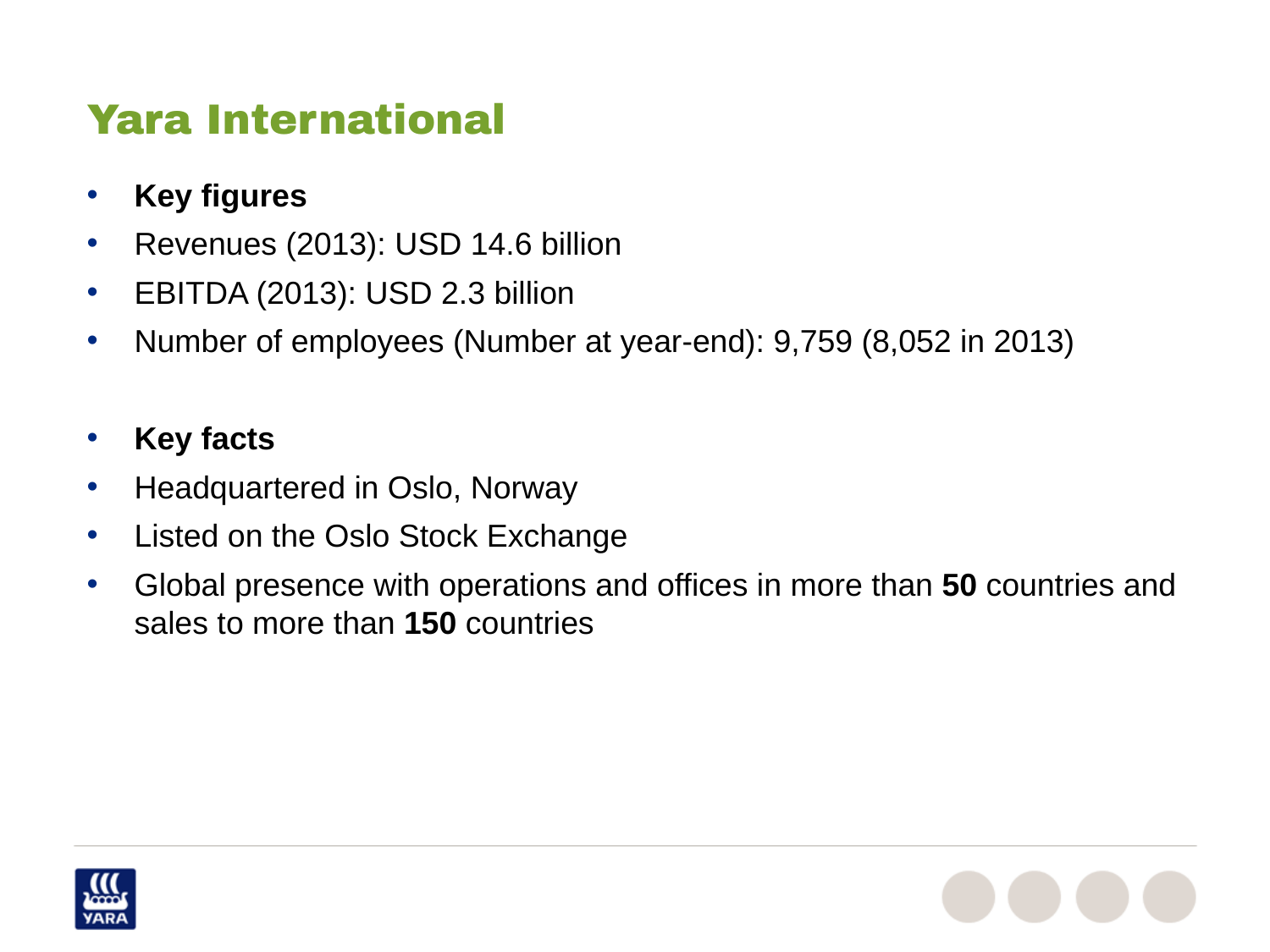

# Yara International
Key figures
Revenues (2013): USD 14.6 billion
EBITDA (2013): USD 2.3 billion
Number of employees (Number at year-end): 9,759 (8,052 in 2013)

Key facts
Headquartered in Oslo, Norway
Listed on the Oslo Stock Exchange
Global presence with operations and offices in more than 50 countries and sales to more than 150 countries